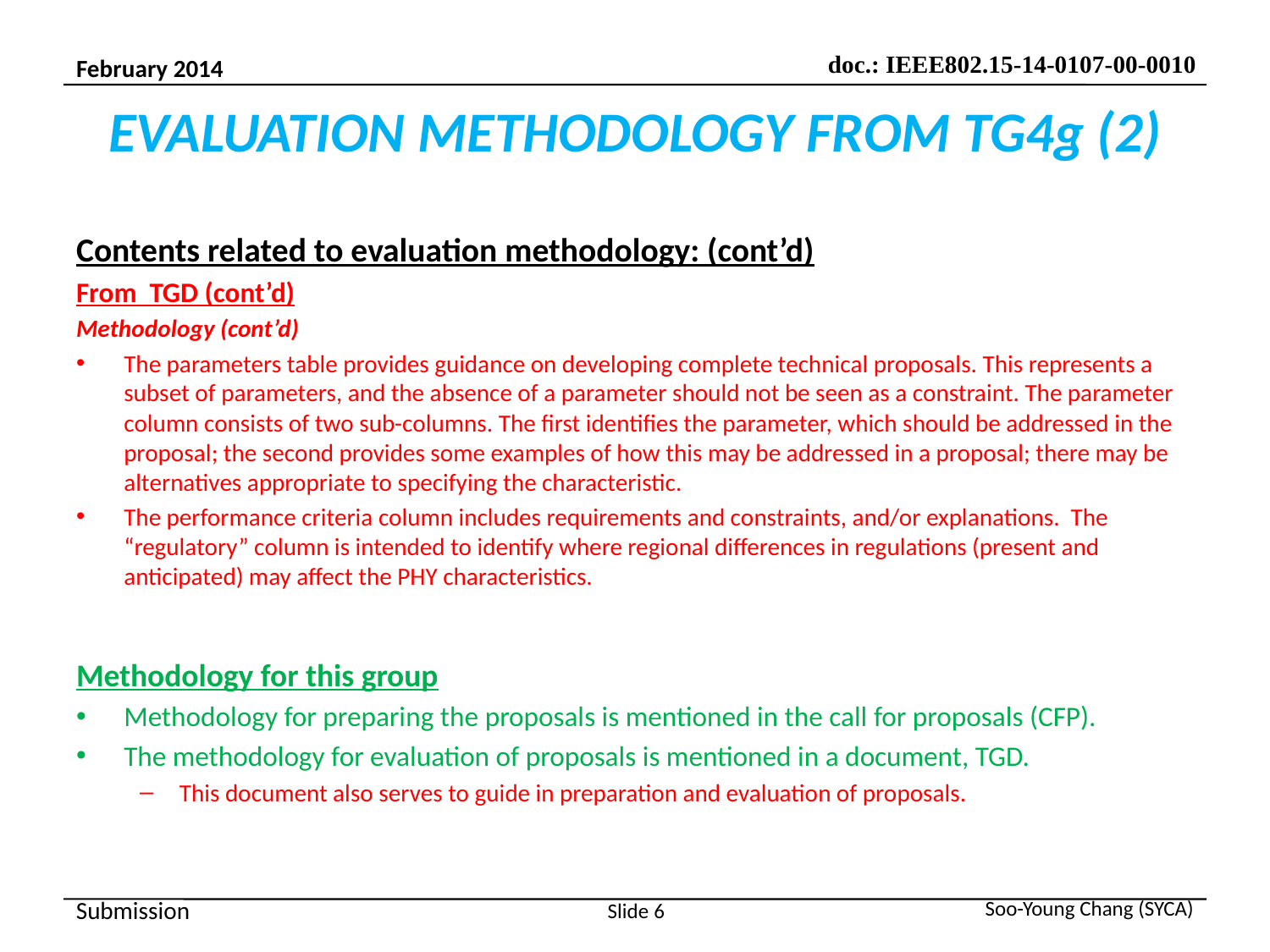

# EVALUATION METHODOLOGY FROM TG4g (2)
Contents related to evaluation methodology: (cont’d)
From  TGD (cont’d)
Methodology (cont’d)
The parameters table provides guidance on developing complete technical proposals. This represents a subset of parameters, and the absence of a parameter should not be seen as a constraint. The parameter column consists of two sub-columns. The first identifies the parameter, which should be addressed in the proposal; the second provides some examples of how this may be addressed in a proposal; there may be alternatives appropriate to specifying the characteristic.
The performance criteria column includes requirements and constraints, and/or explanations.  The “regulatory” column is intended to identify where regional differences in regulations (present and anticipated) may affect the PHY characteristics.

Methodology for this group
Methodology for preparing the proposals is mentioned in the call for proposals (CFP).
The methodology for evaluation of proposals is mentioned in a document, TGD.
This document also serves to guide in preparation and evaluation of proposals.